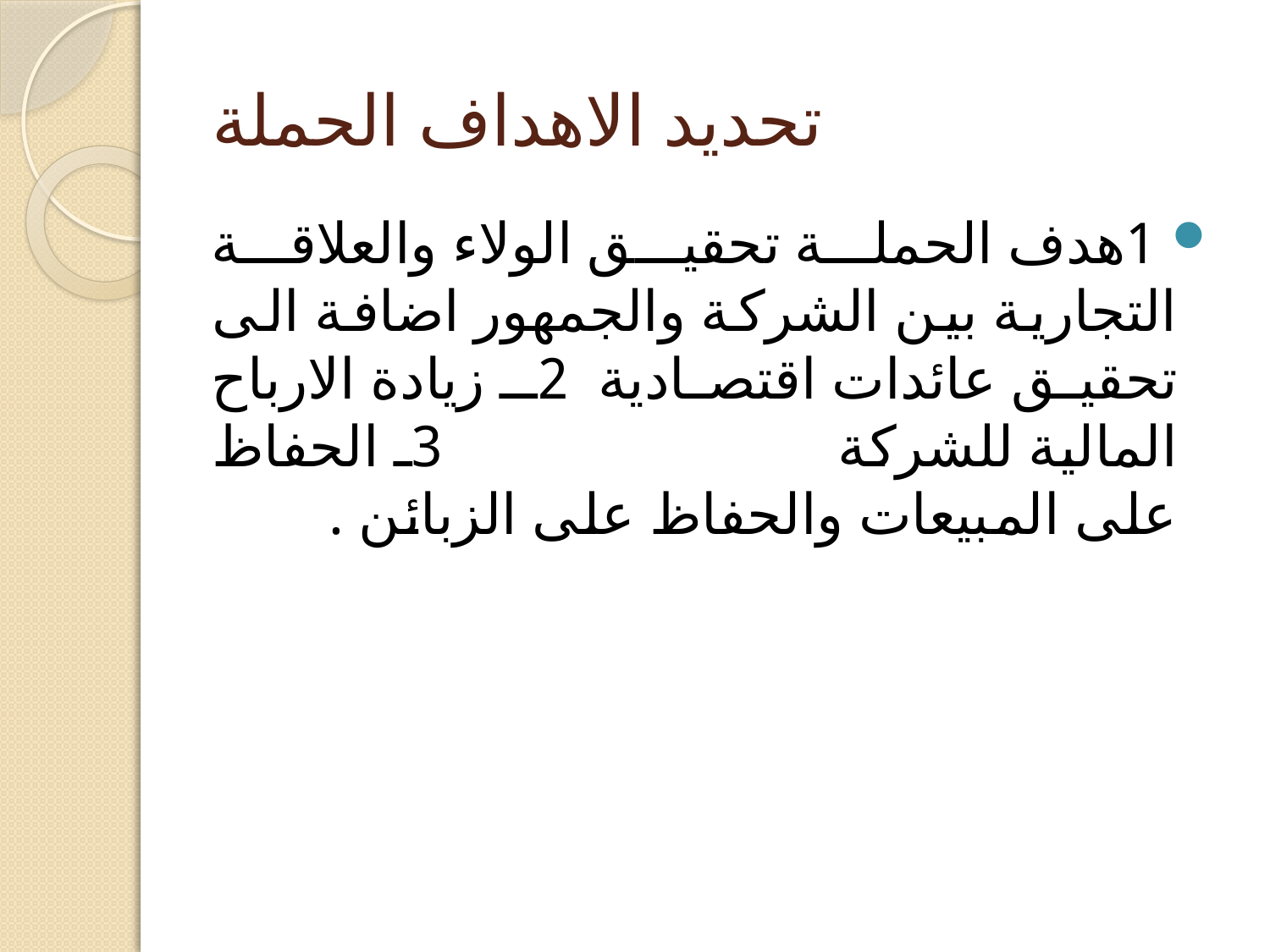

# تحديد الاهداف الحملة
 1هدف الحملة تحقيق الولاء والعلاقة التجارية بين الشركة والجمهور اضافة الى تحقيق عائدات اقتصادية  2ـ زيادة الارباح المالية للشركة                           3ـ الحفاظ على المبيعات والحفاظ على الزبائن .